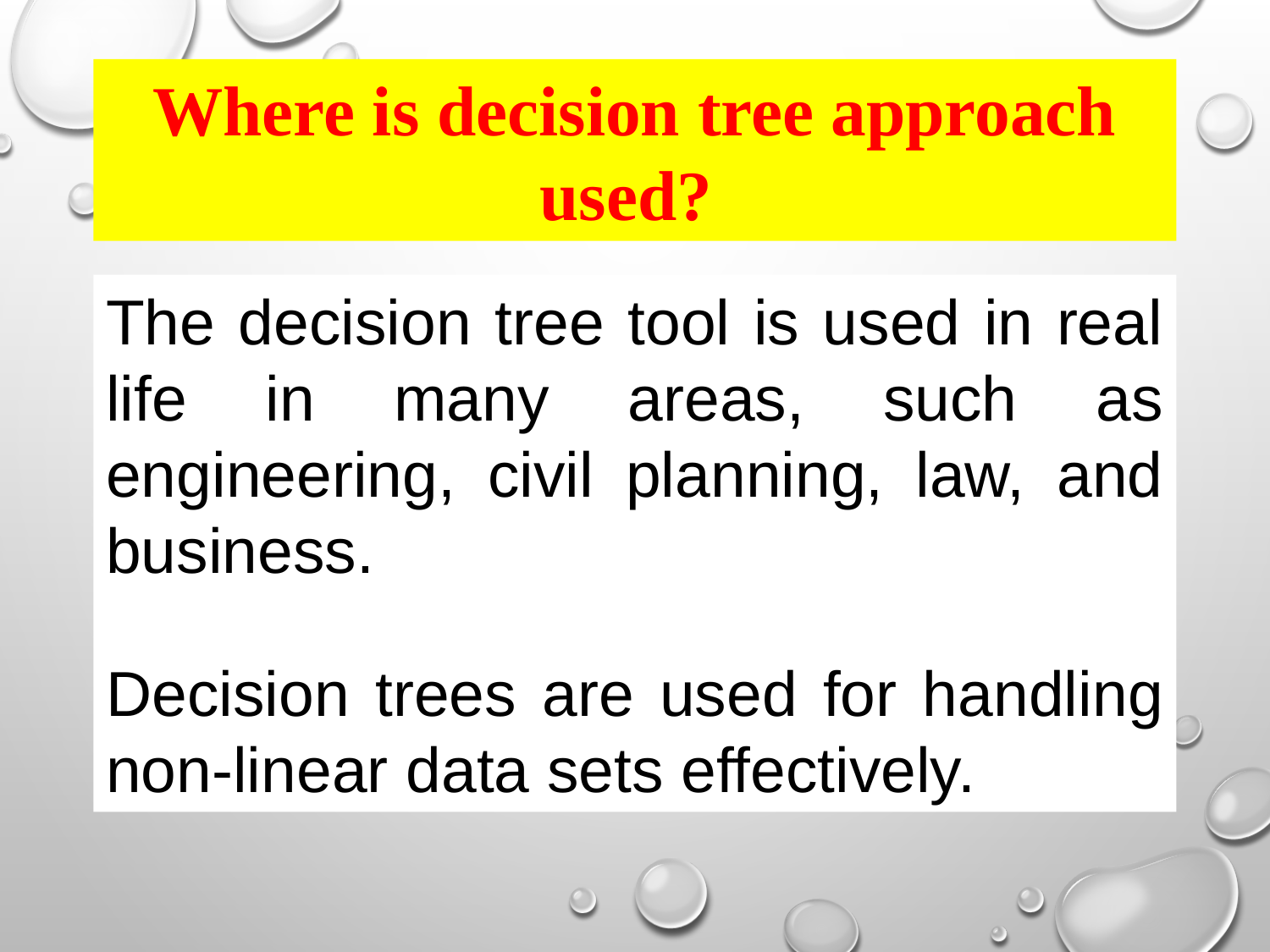

Where is decision tree approach used?
The decision tree tool is used in real life in many areas, such as engineering, civil planning, law, and business.

Decision trees are used for handling non-linear data sets effectively.